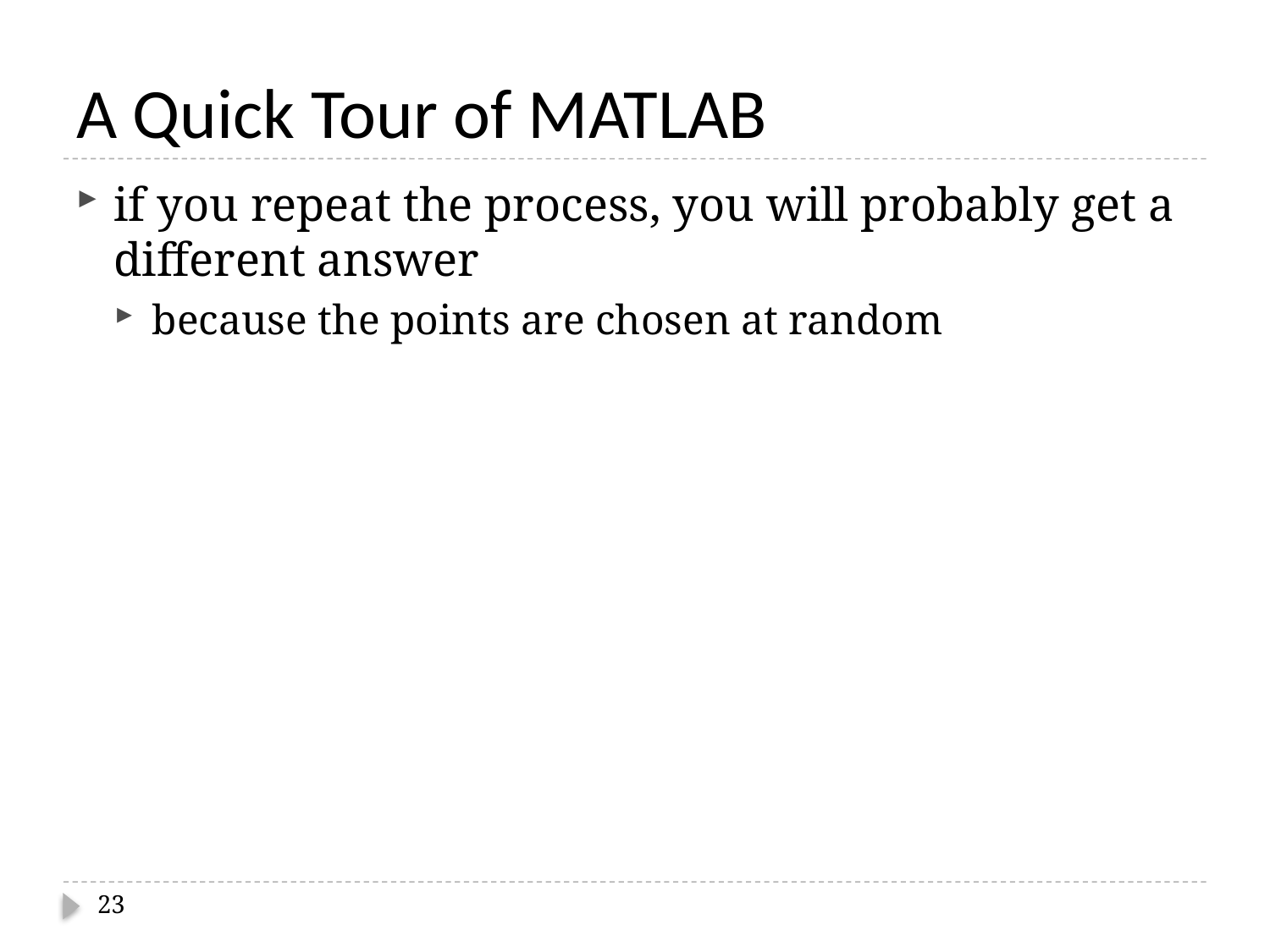

# A Quick Tour of MATLAB
if you repeat the process, you will probably get a different answer
because the points are chosen at random

23